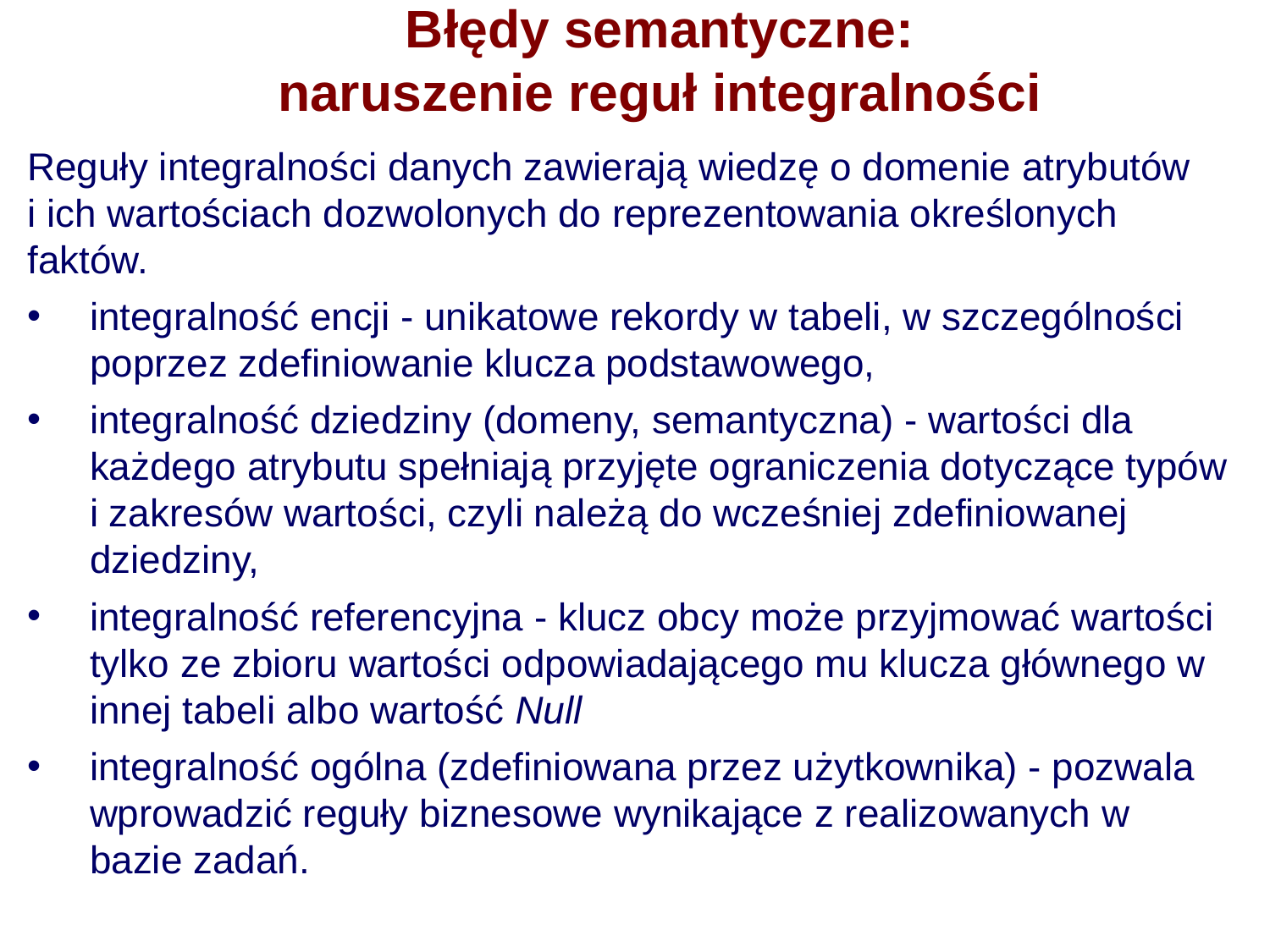

# Błędy semantyczne: naruszenie reguł integralności
Reguły integralności danych zawierają wiedzę o domenie atrybutów
i ich wartościach dozwolonych do reprezentowania określonych faktów.
integralność encji - unikatowe rekordy w tabeli, w szczególności poprzez zdefiniowanie klucza podstawowego,
integralność dziedziny (domeny, semantyczna) - wartości dla każdego atrybutu spełniają przyjęte ograniczenia dotyczące typów i zakresów wartości, czyli należą do wcześniej zdefiniowanej dziedziny,
integralność referencyjna - klucz obcy może przyjmować wartości tylko ze zbioru wartości odpowiadającego mu klucza głównego w innej tabeli albo wartość Null
integralność ogólna (zdefiniowana przez użytkownika) - pozwala wprowadzić reguły biznesowe wynikające z realizowanych w bazie zadań.